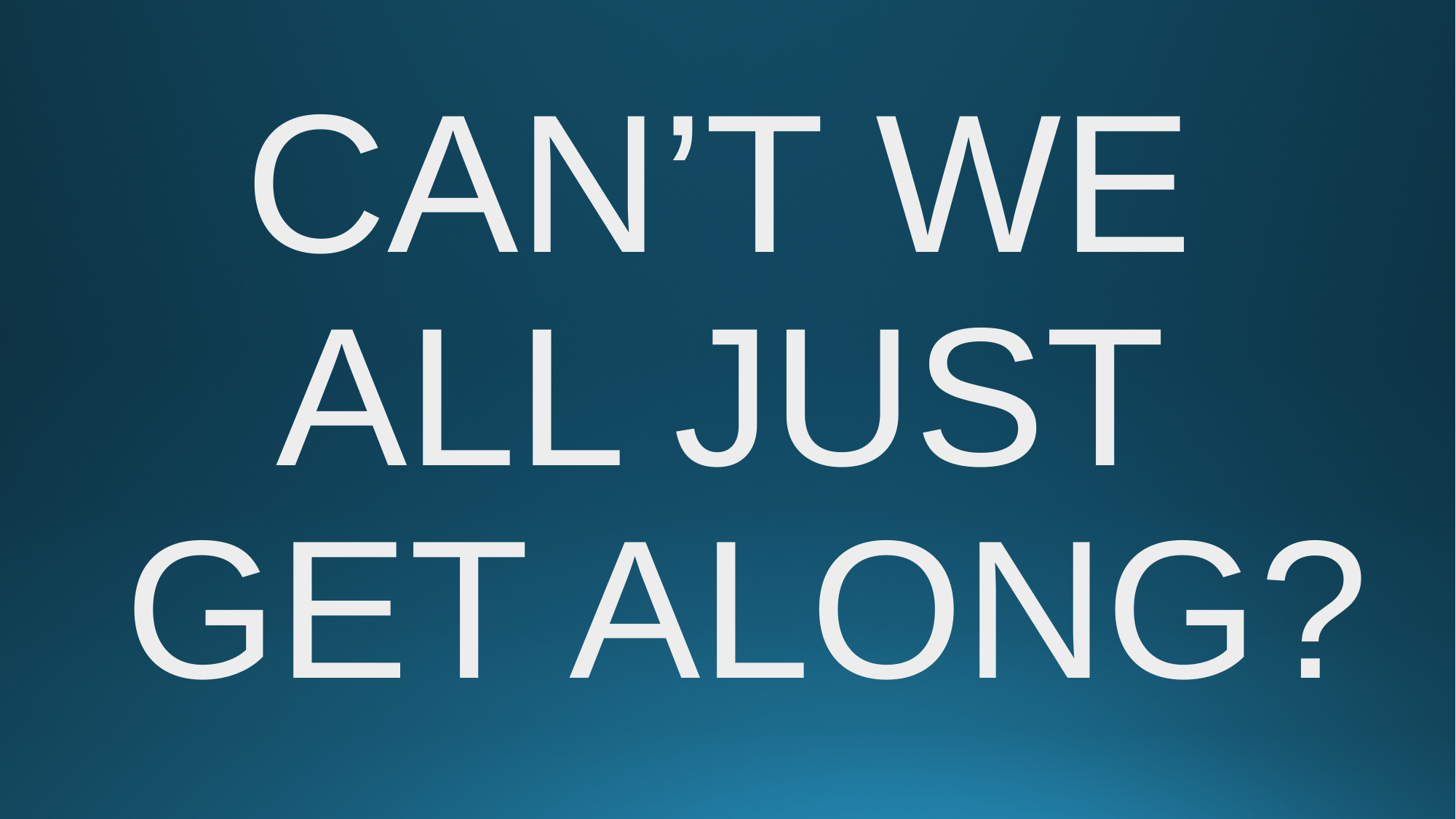

# CAN’T WE ALL JUST GET ALONG?